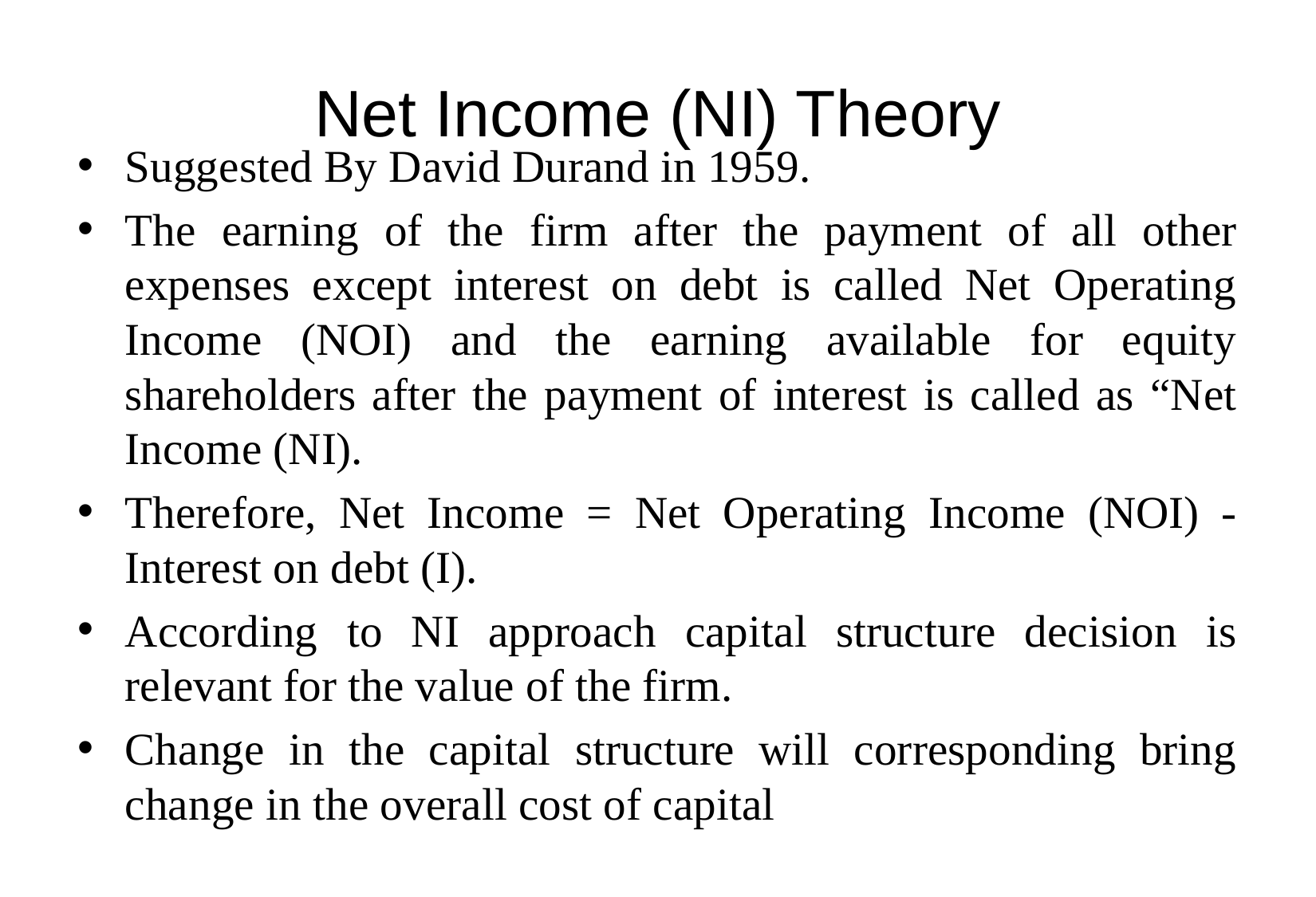

# Net Income (NI) Theory
Suggested By David Durand in 1959.
The earning of the firm after the payment of all other expenses except interest on debt is called Net Operating Income (NOI) and the earning available for equity shareholders after the payment of interest is called as “Net Income (NI).
Therefore, Net Income = Net Operating Income (NOI) - Interest on debt (I).
According to NI approach capital structure decision is relevant for the value of the firm.
Change in the capital structure will corresponding bring change in the overall cost of capital